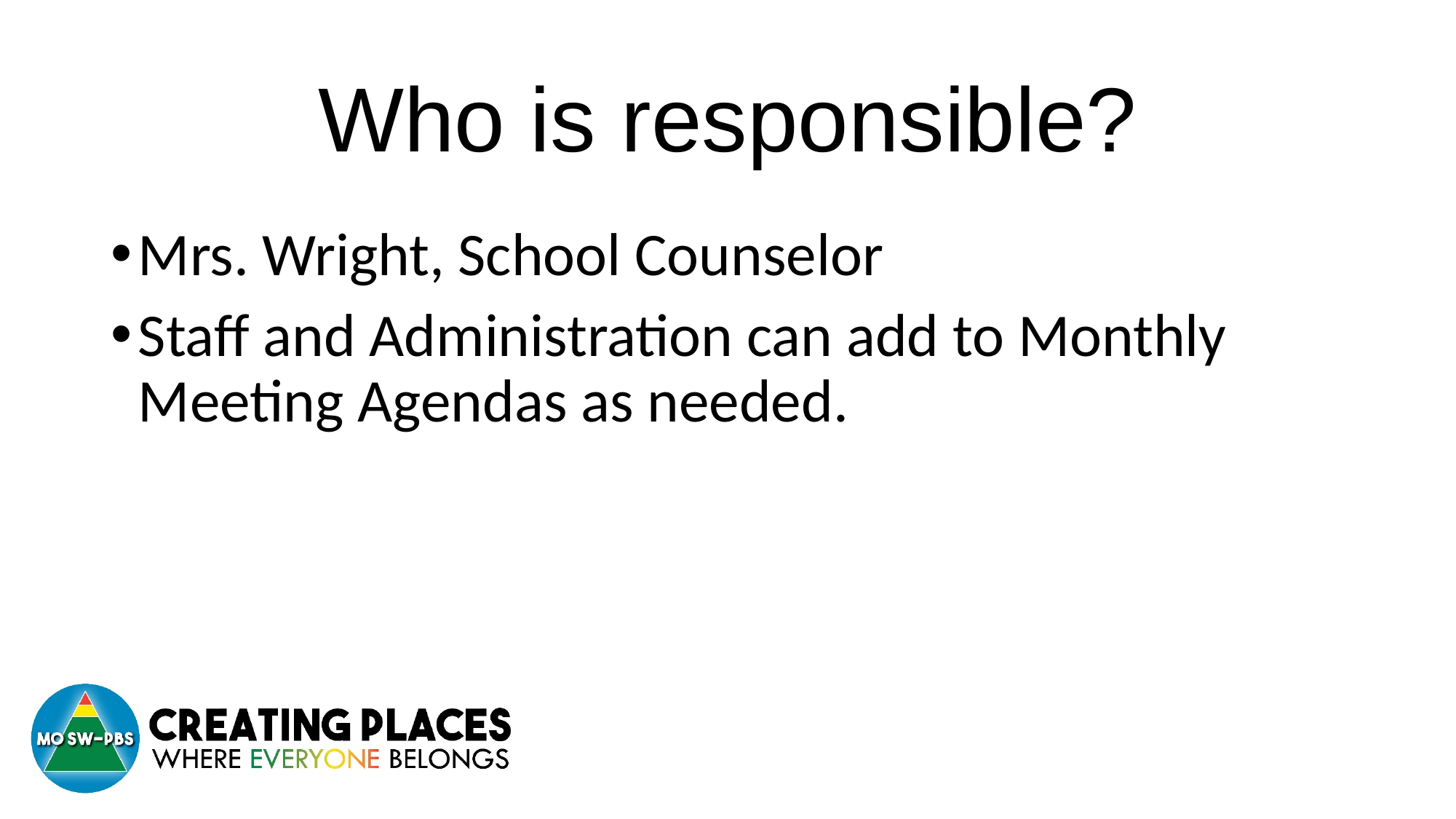

# Who is responsible?
Mrs. Wright, School Counselor
Staff and Administration can add to Monthly Meeting Agendas as needed.